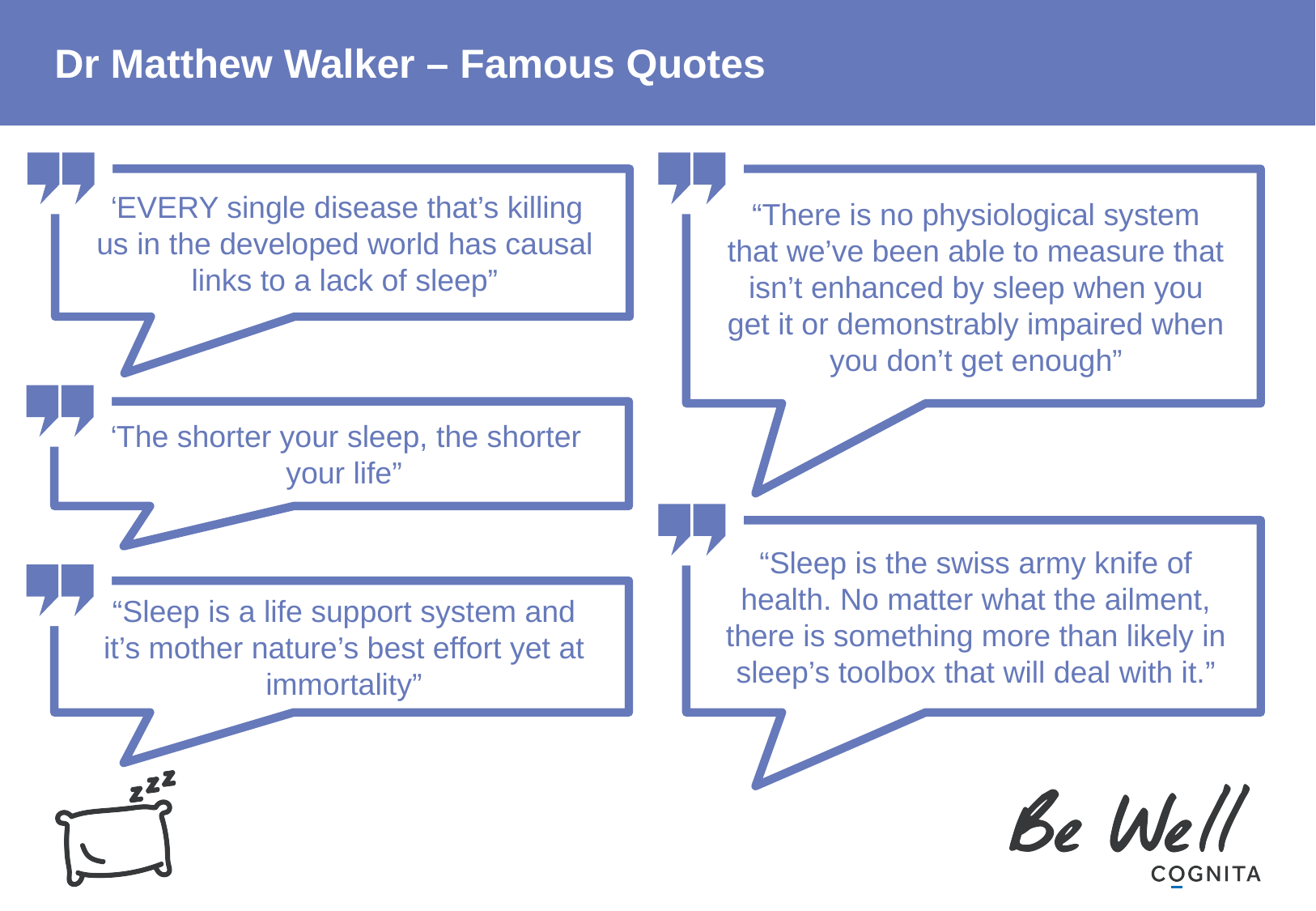

# Dr Matthew Walker – Famous Quotes

“EVERY single disease that’s killing us in the developed world has causal links to a lack of sleep”

“There is no physiological system that we’ve been able to measure that isn’t enhanced by sleep when you get it or demonstrably impaired when you don’t get enough”

“The shorter your sleep, the shorter your life”

“Sleep is the swiss army knife of health. No matter what the ailment, there is something more than likely in sleep’s toolbox that will deal with it.”

“Sleep is a life support system and it’s mother nature’s best effort yet at immortality”